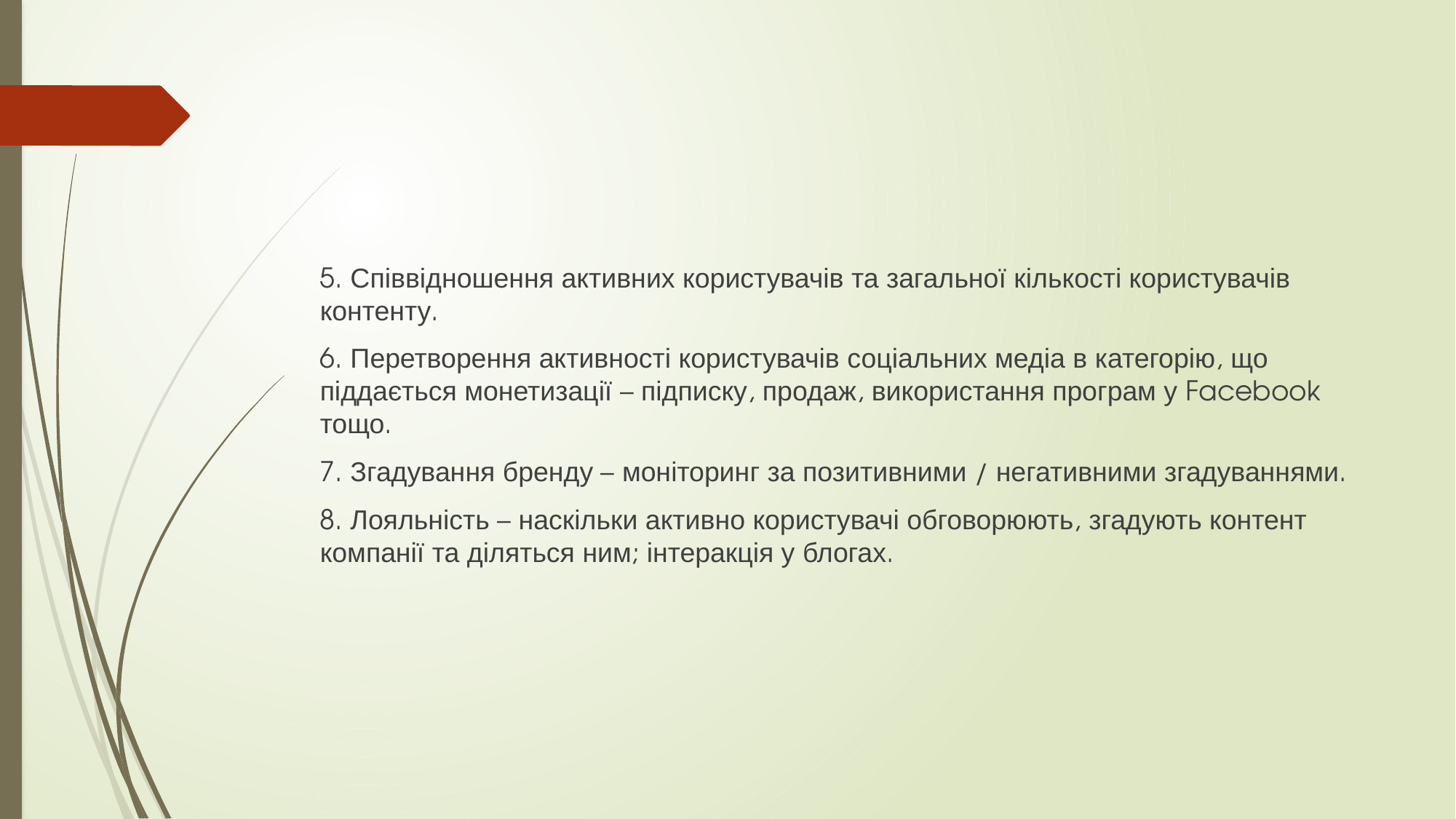

5. Співвідношення активних користувачів та загальної кількості користувачів контенту.
6. Перетворення активності користувачів соціальних медіа в категорію, що піддається монетизації – підписку, продаж, використання програм у Facebook тощо.
7. Згадування бренду – моніторинг за позитивними / негативними згадуваннями.
8. Лояльність – наскільки активно користувачі обговорюють, згадують контент компанії та діляться ним; інтеракція у блогах.